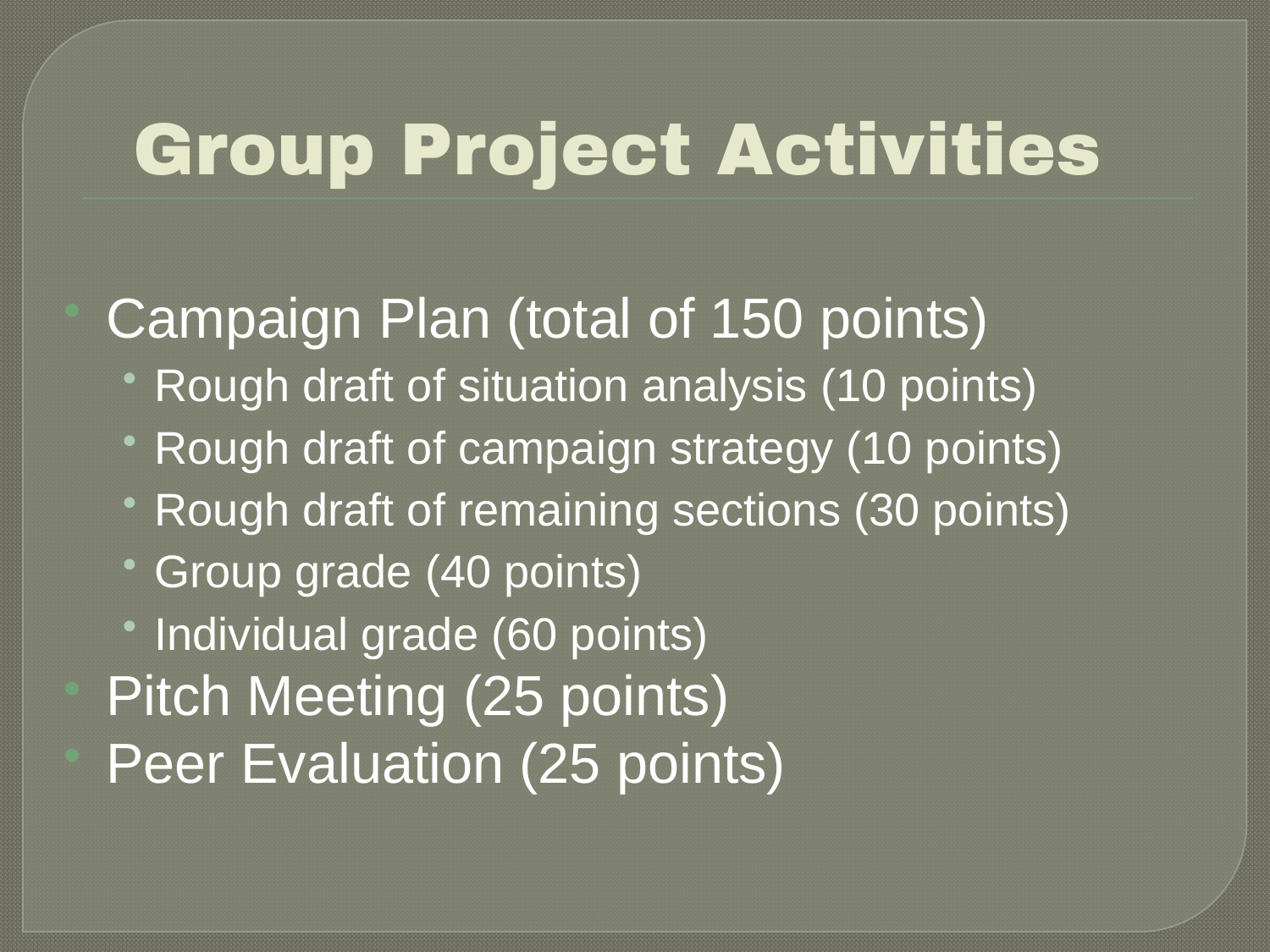

# Group Project Activities
Campaign Plan (total of 150 points)
Rough draft of situation analysis (10 points)
Rough draft of campaign strategy (10 points)
Rough draft of remaining sections (30 points)
Group grade (40 points)
Individual grade (60 points)
Pitch Meeting (25 points)
Peer Evaluation (25 points)